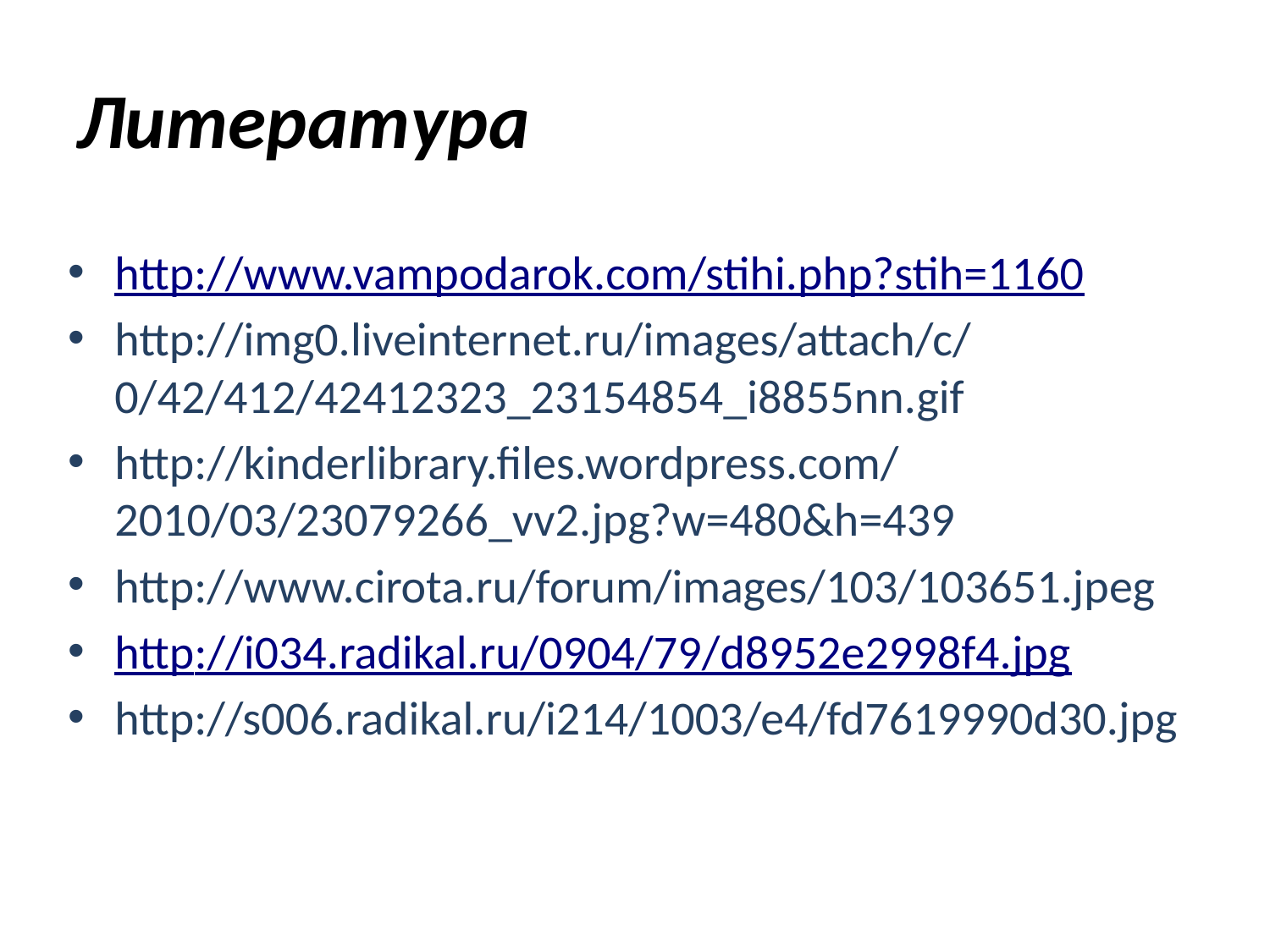

# Литература
http://www.vampodarok.com/stihi.php?stih=1160
http://img0.liveinternet.ru/images/attach/c/0/42/412/42412323_23154854_i8855nn.gif
http://kinderlibrary.files.wordpress.com/2010/03/23079266_vv2.jpg?w=480&h=439
http://www.cirota.ru/forum/images/103/103651.jpeg
http://i034.radikal.ru/0904/79/d8952e2998f4.jpg
http://s006.radikal.ru/i214/1003/e4/fd7619990d30.jpg